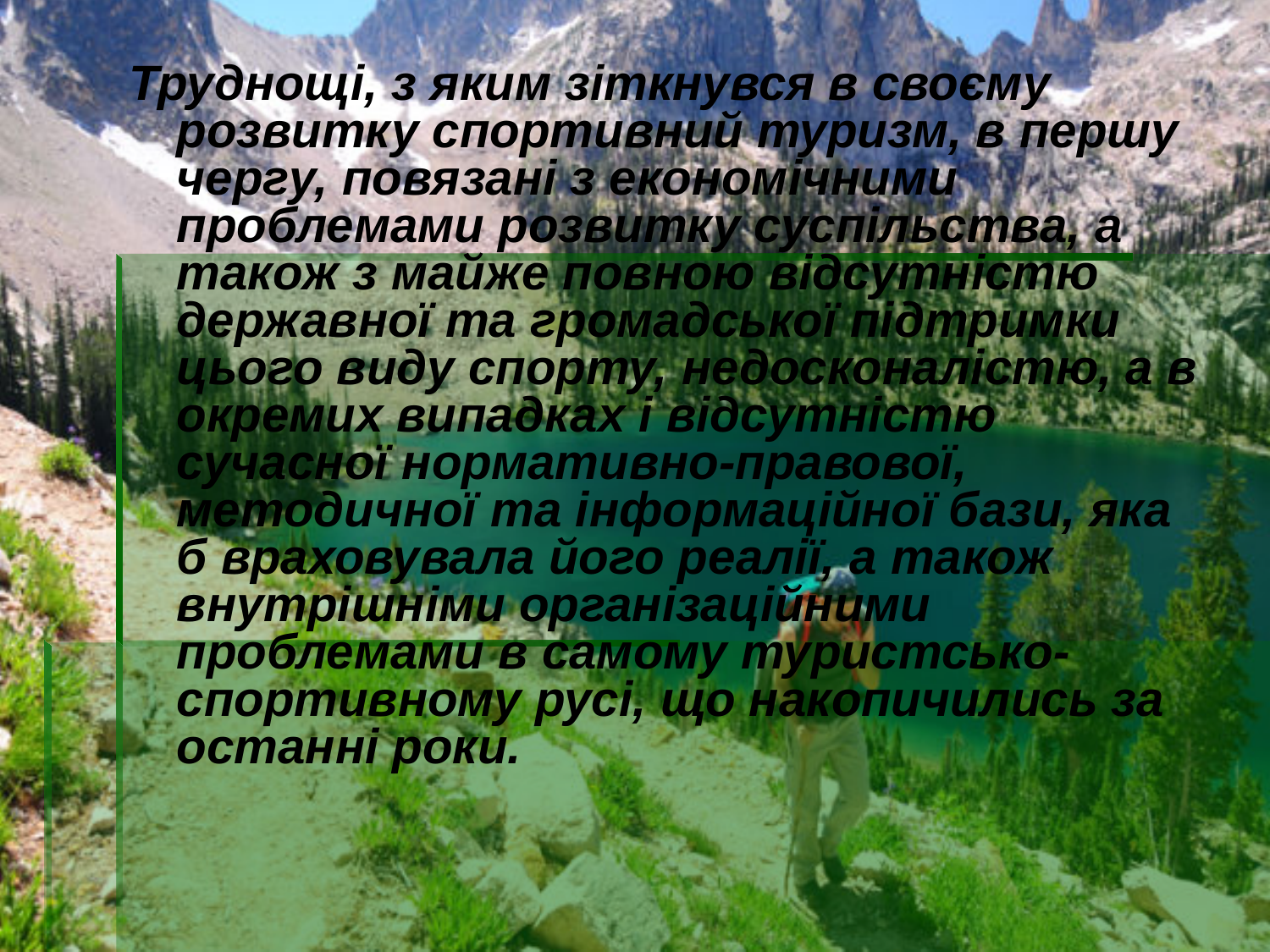

Труднощі, з яким зіткнувся в своєму розвитку спортивний туризм, в першу чергу, повязані з економічними проблемами розвитку суспільства, а також з майже повною відсутністю державної та громадської підтримки цього виду спорту, недосконалістю, а в окремих випадках і відсутністю сучасної нормативно-правової, методичної та інформаційної бази, яка б враховувала його реалії, а також внутрішніми організаційними проблемами в самому туристсько-спортивному русі, що накопичились за останні роки.